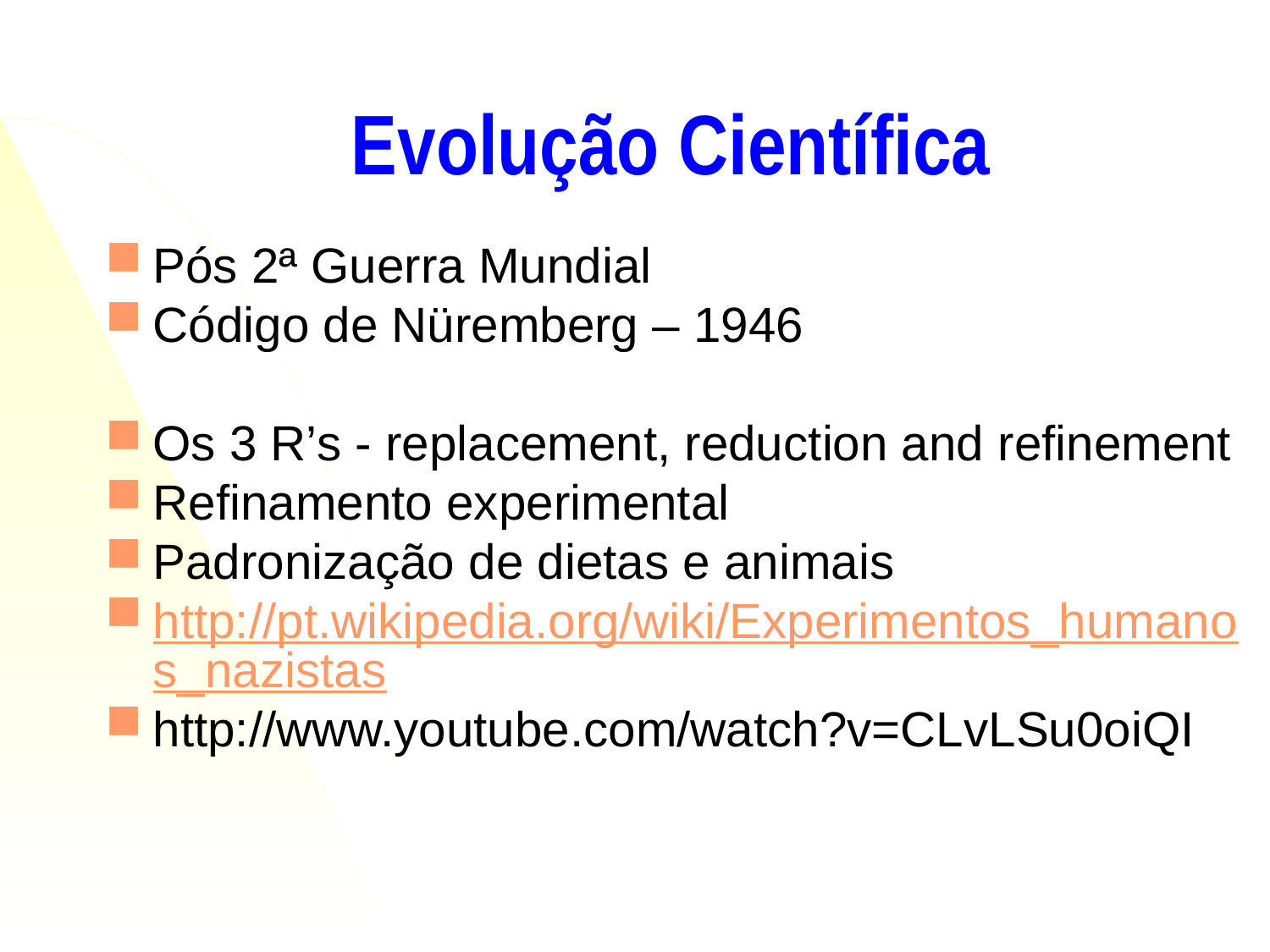

Evolução Científica
Pós 2ª Guerra Mundial
Código de Nüremberg – 1946

Os 3 R’s - replacement, reduction and refinement
Refinamento experimental
Padronização de dietas e animais
http://pt.wikipedia.org/wiki/Experimentos_humanos_nazistas
http://www.youtube.com/watch?v=CLvLSu0oiQI